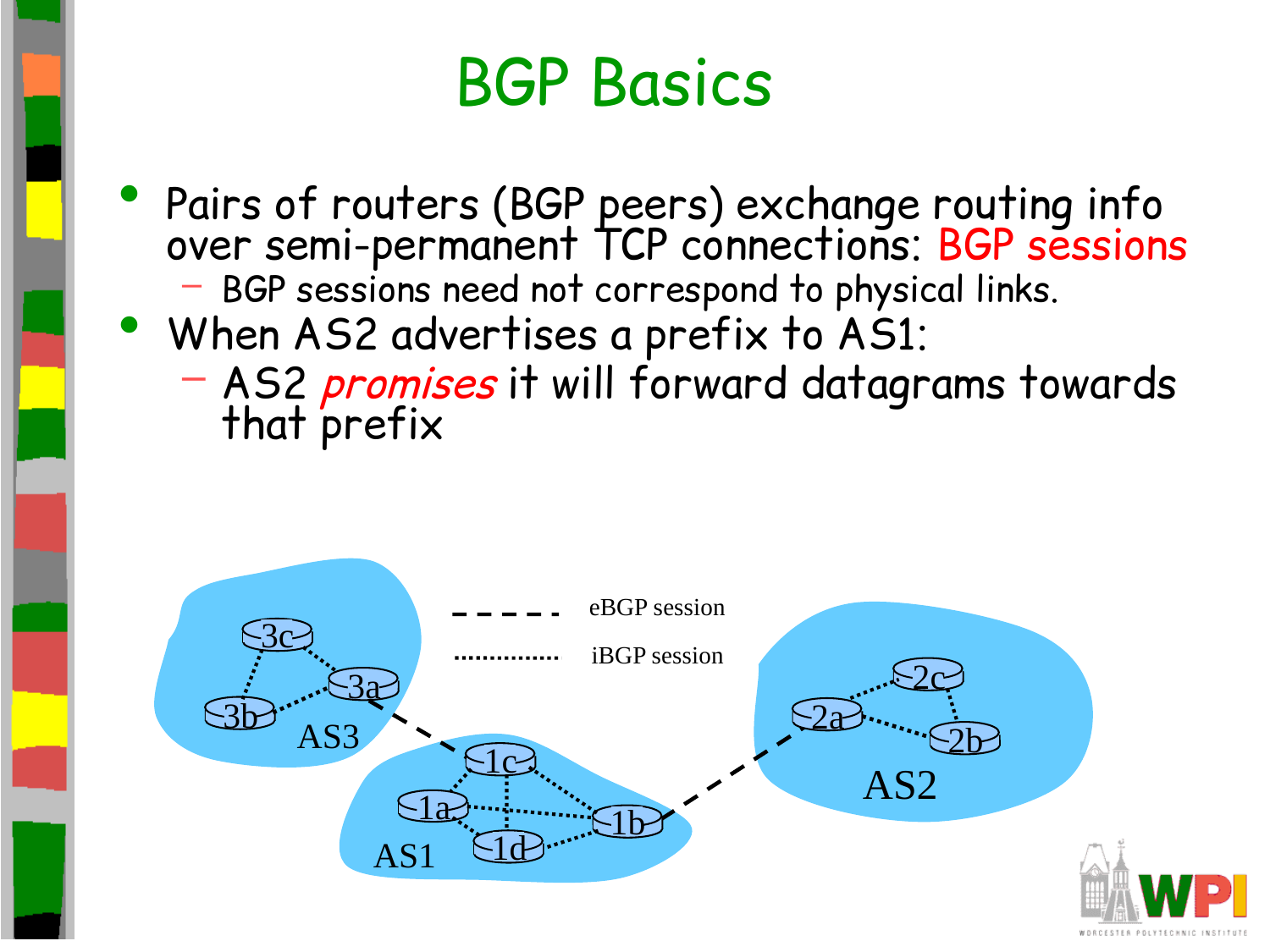

# BGP Basics
Pairs of routers (BGP peers) exchange routing info over semi-permanent TCP connections: BGP sessions
BGP sessions need not correspond to physical links.
When AS2 advertises a prefix to AS1:
AS2 promises it will forward datagrams towards that prefix

eBGP session

3c

iBGP session

2c

3a

3b

2a

AS3

2b

1c

AS2

1a

1b

1d

AS1